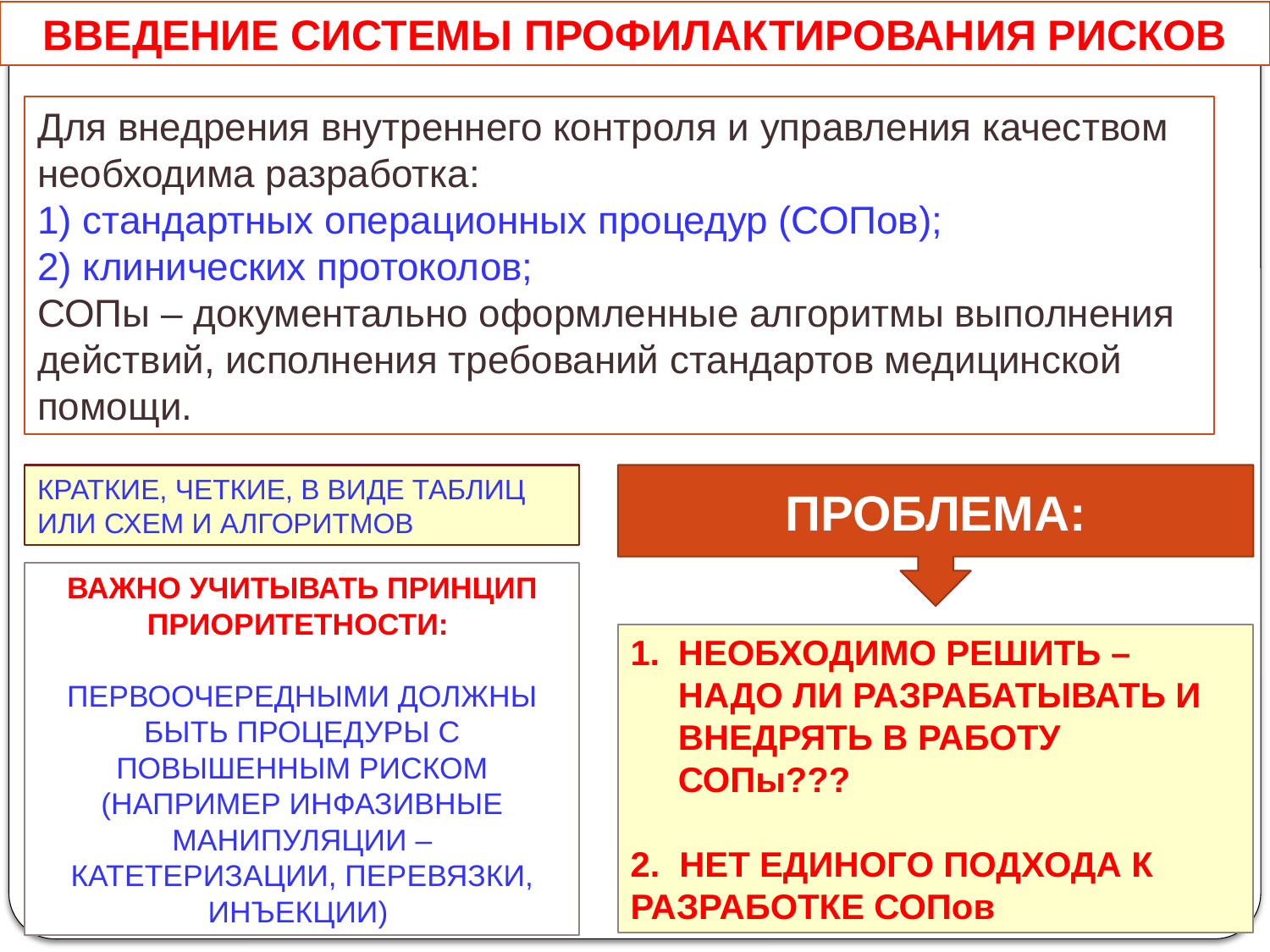

ВВЕДЕНИЕ СИСТЕМЫ ПРОФИЛАКТИРОВАНИЯ РИСКОВ
Для внедрения внутреннего контроля и управления качеством необходима разработка:
1) стандартных операционных процедур (СОПов);
2) клинических протоколов;
СОПы – документально оформленные алгоритмы выполнения действий, исполнения требований стандартов медицинской помощи.
КРАТКИЕ, ЧЕТКИЕ, В ВИДЕ ТАБЛИЦ ИЛИ СХЕМ И АЛГОРИТМОВ
ПРОБЛЕМА:
ВАЖНО УЧИТЫВАТЬ ПРИНЦИП ПРИОРИТЕТНОСТИ:

ПЕРВООЧЕРЕДНЫМИ ДОЛЖНЫ БЫТЬ ПРОЦЕДУРЫ С ПОВЫШЕННЫМ РИСКОМ (НАПРИМЕР ИНФАЗИВНЫЕ МАНИПУЛЯЦИИ – КАТЕТЕРИЗАЦИИ, ПЕРЕВЯЗКИ, ИНЪЕКЦИИ)
НЕОБХОДИМО РЕШИТЬ – НАДО ЛИ РАЗРАБАТЫВАТЬ И ВНЕДРЯТЬ В РАБОТУ СОПы???

2.  НЕТ ЕДИНОГО ПОДХОДА К РАЗРАБОТКЕ СОПов